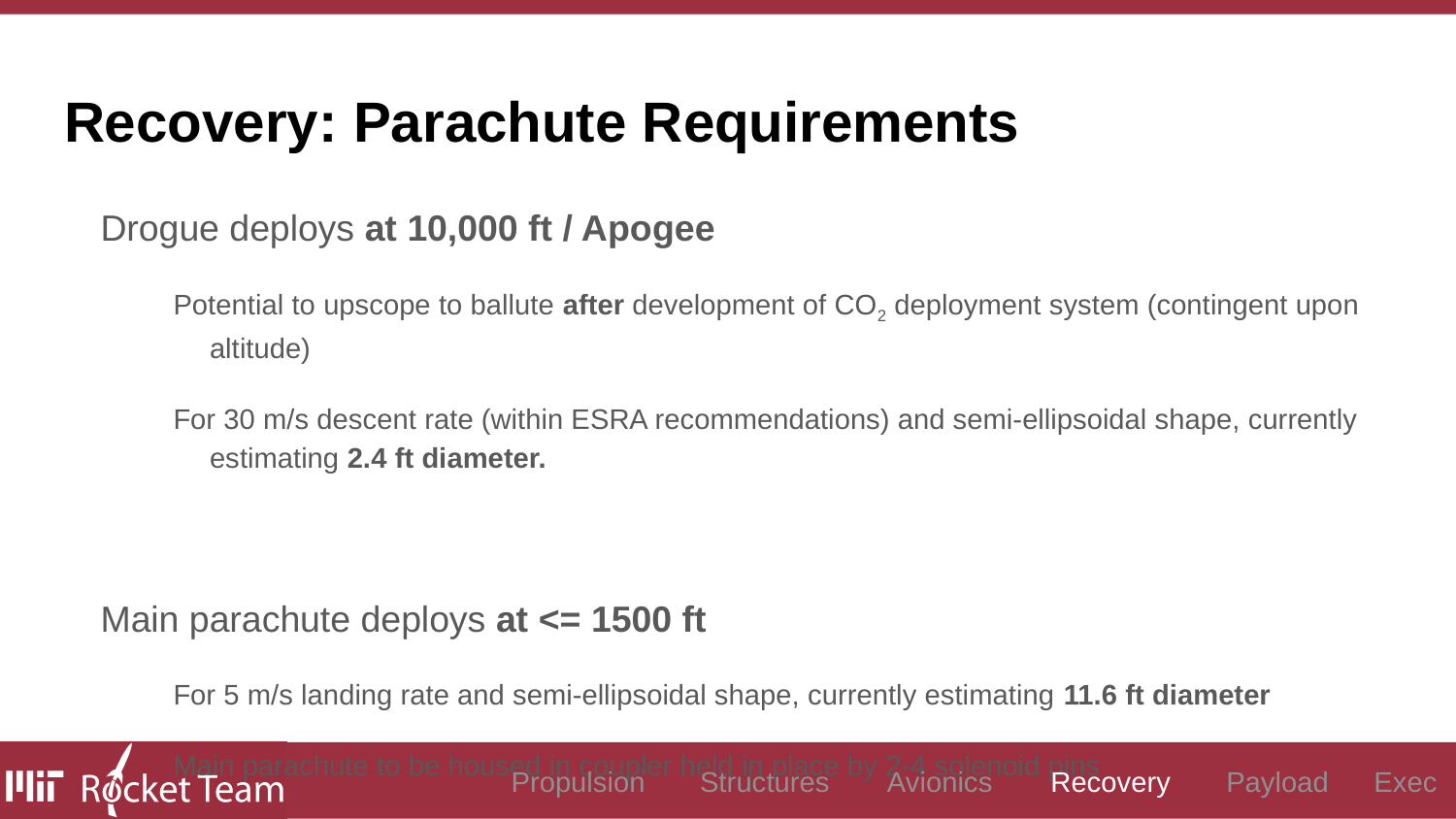

# Recovery: Parachute Requirements
Drogue deploys at 10,000 ft / Apogee
Potential to upscope to ballute after development of CO2 deployment system (contingent upon altitude)
For 30 m/s descent rate (within ESRA recommendations) and semi-ellipsoidal shape, currently estimating 2.4 ft diameter.

Main parachute deploys at <= 1500 ft
For 5 m/s landing rate and semi-ellipsoidal shape, currently estimating 11.6 ft diameter
Main parachute to be housed in coupler held in place by 2-4 solenoid pins
Pins will release the coupler and the chute at the desired altitude.
Propulsion
Structures
Avionics
Recovery
Payload
Exec